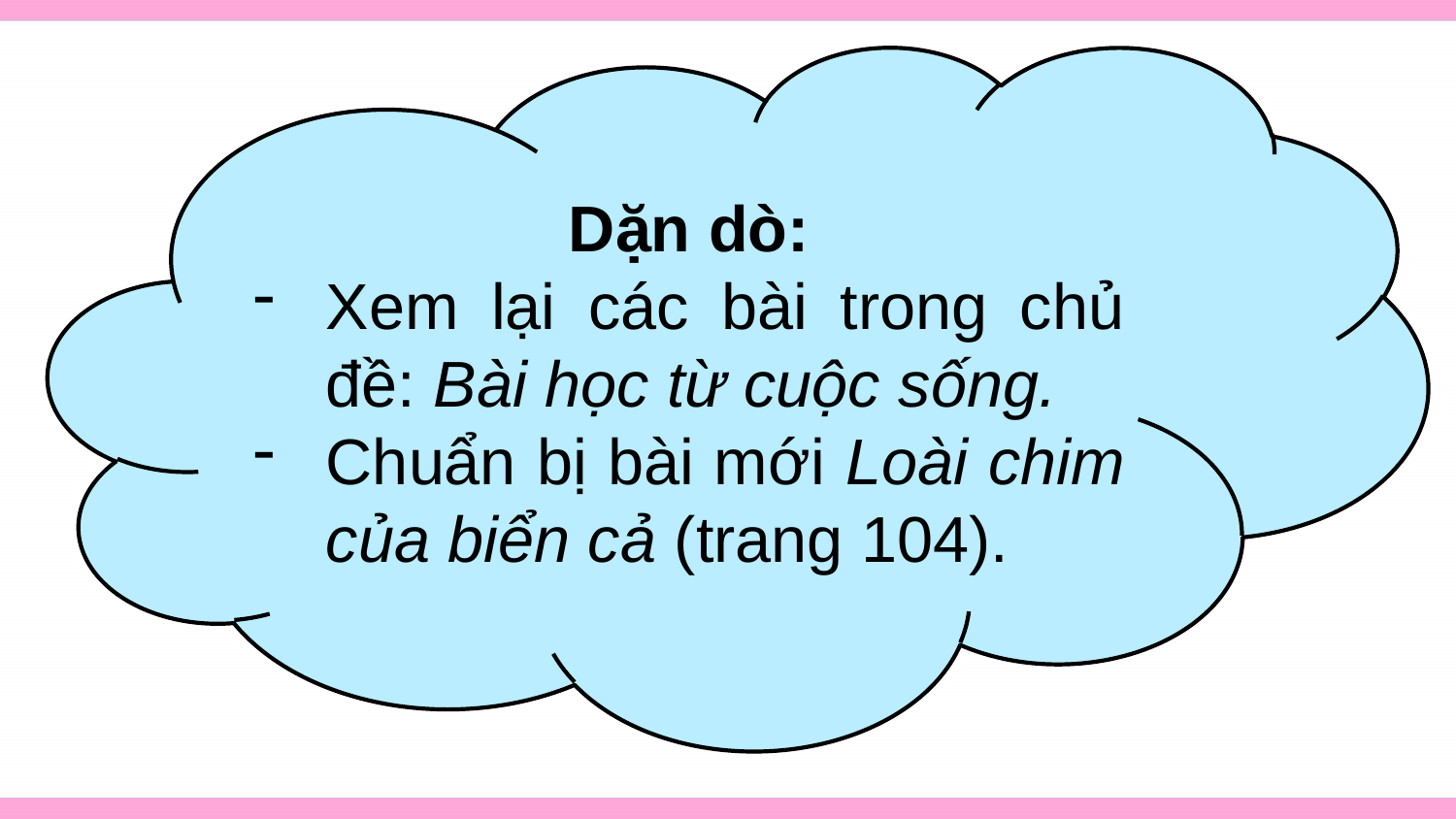

Dặn dò:
Xem lại các bài trong chủ đề: Bài học từ cuộc sống.
Chuẩn bị bài mới Loài chim của biển cả (trang 104).